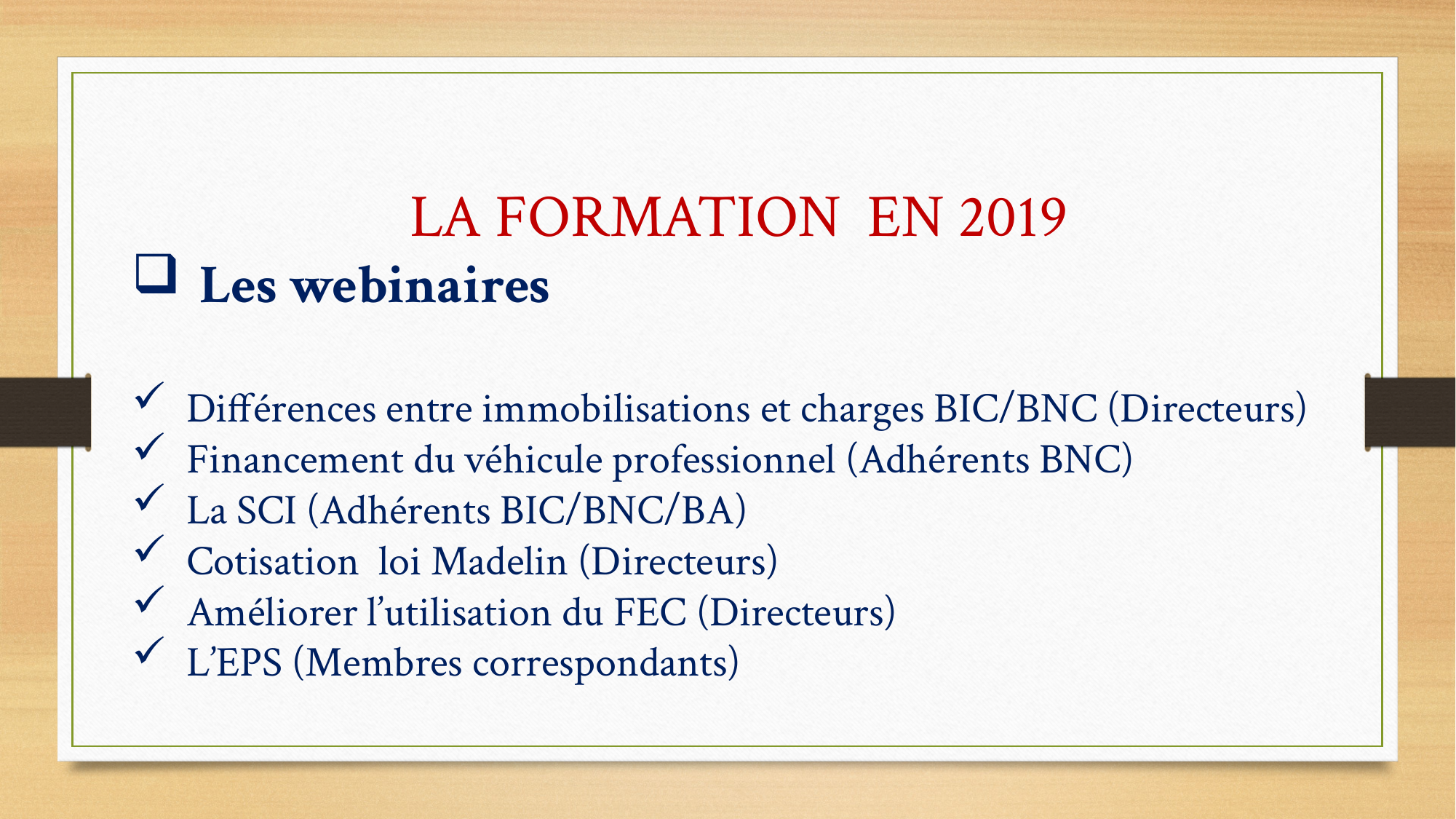

LA FORMATION  EN 2019
Les webinaires

Différences entre immobilisations et charges BIC/BNC (Directeurs)
Financement du véhicule professionnel (Adhérents BNC)
La SCI (Adhérents BIC/BNC/BA)
Cotisation  loi Madelin (Directeurs)
Améliorer l’utilisation du FEC (Directeurs)
L’EPS (Membres correspondants)